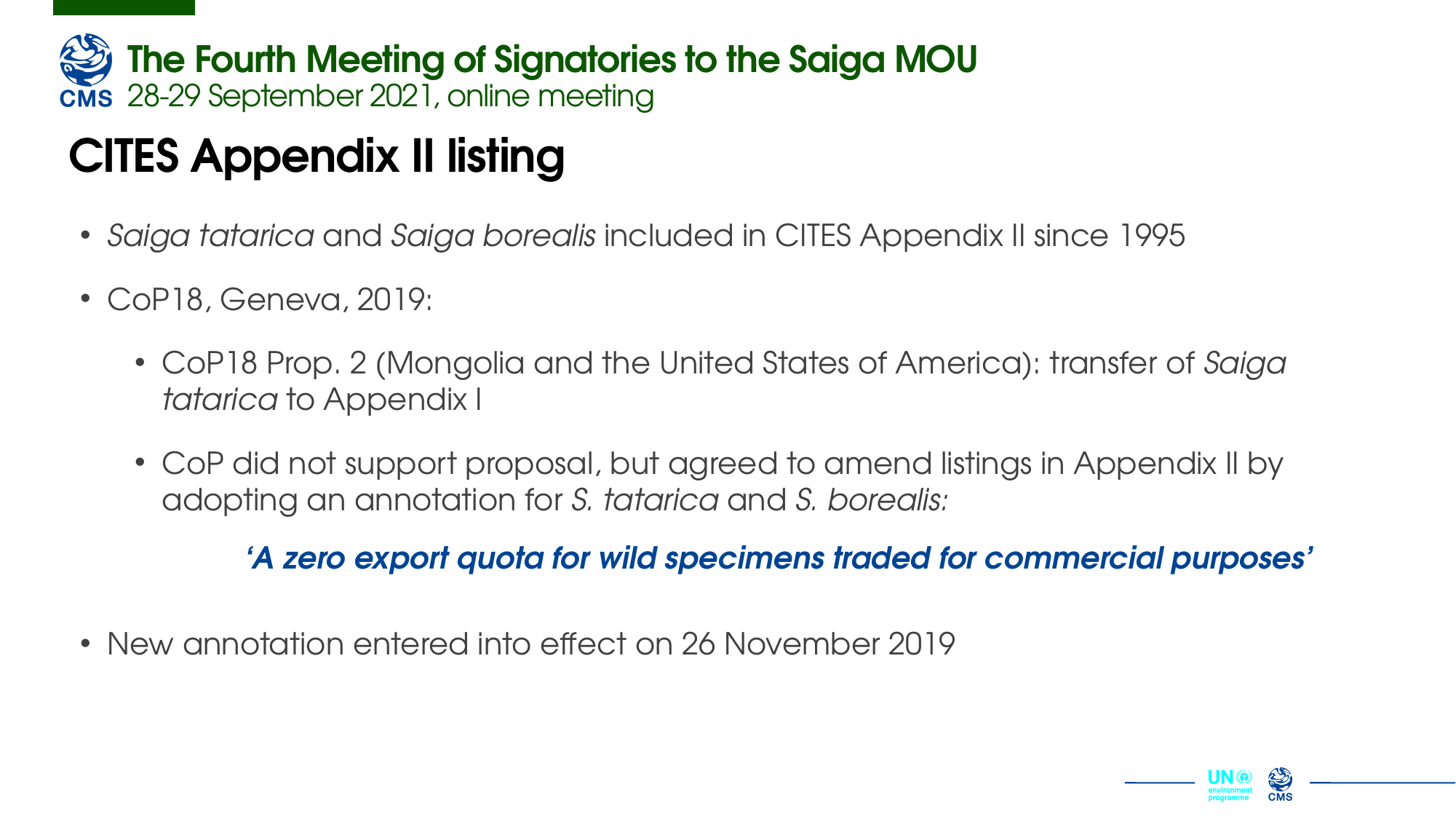

CITES Appendix II listing
Saiga tatarica and Saiga borealis included in CITES Appendix II since 1995
CoP18, Geneva, 2019:
CoP18 Prop. 2 (Mongolia and the United States of America): transfer of Saiga tatarica to Appendix I
CoP did not support proposal, but agreed to amend listings in Appendix II by adopting an annotation for S. tatarica and S. borealis:
‘A zero export quota for wild specimens traded for commercial purposes’

New annotation entered into effect on 26 November 2019